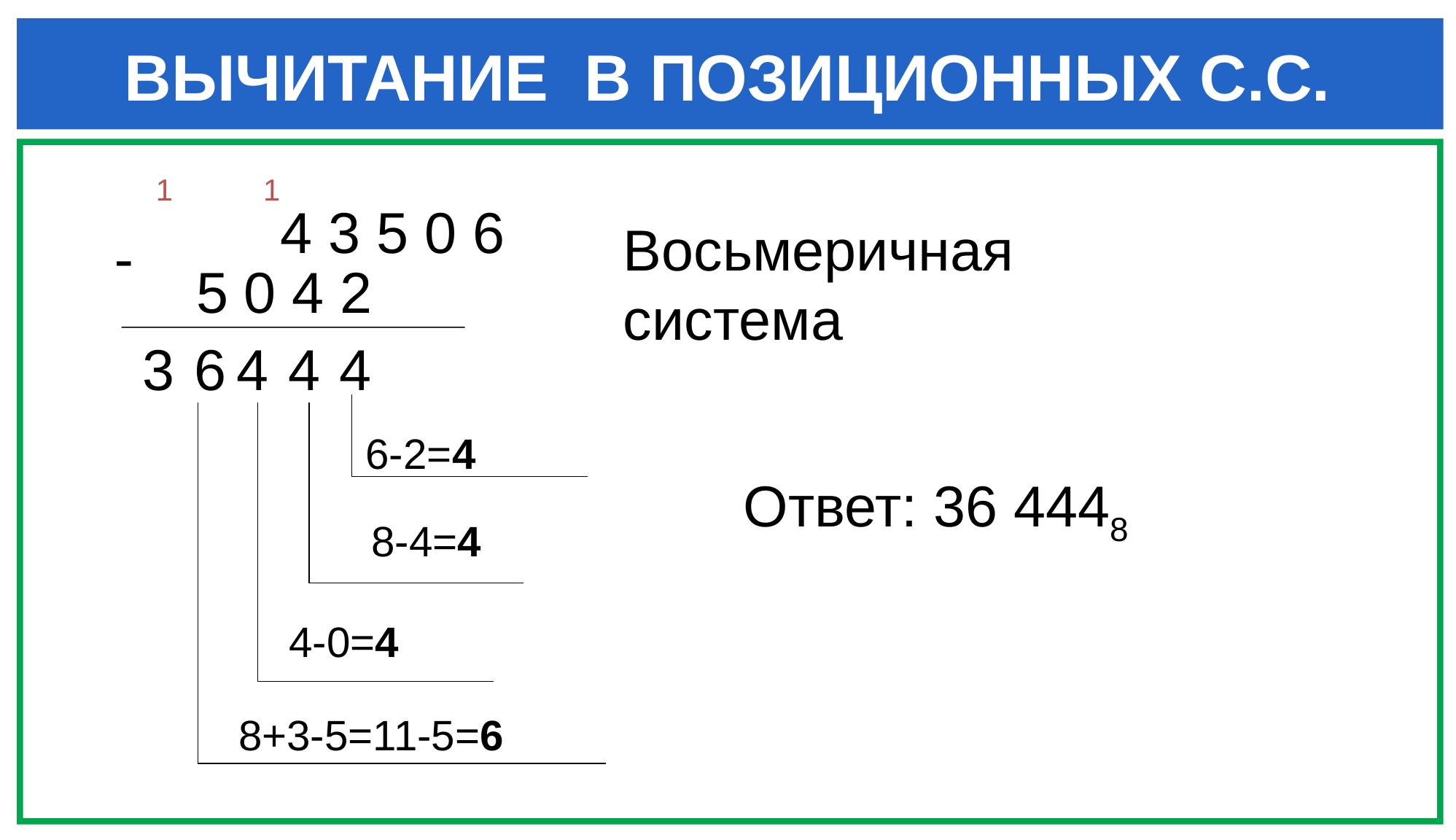

ВЫЧИТАНИЕ  В ПОЗИЦИОННЫХ С.С.
1
1
   4 3 5 0 6

      5 0 4 2
3
6
4
4
4

6-2=4
8-4=4
4-0=4
8+3-5=11-5=6

Восьмеричная
система
-
Ответ: 36 4448